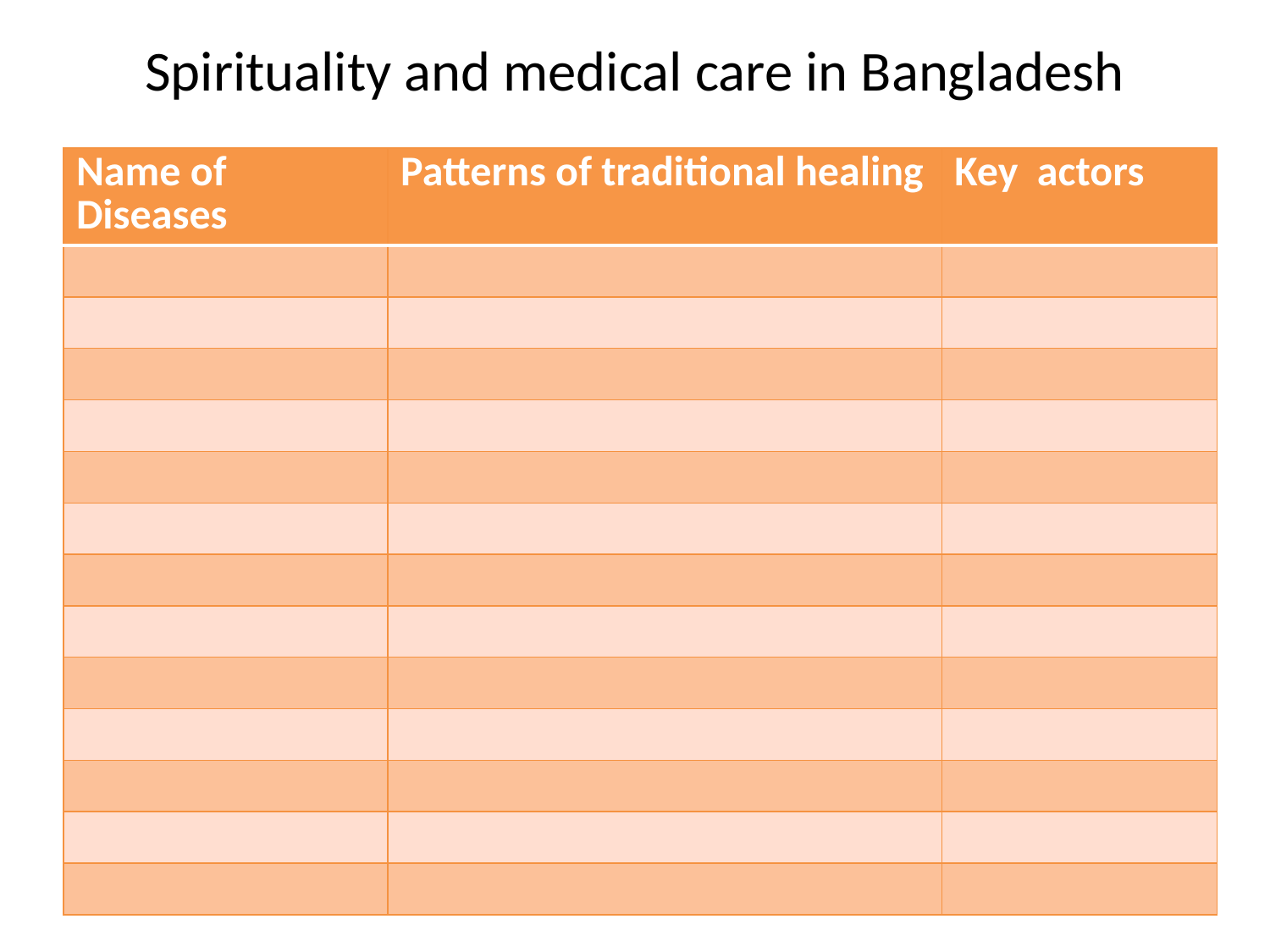

# Spirituality and medical care in Bangladesh
| Name of Diseases | Patterns of traditional healing | Key actors |
| --- | --- | --- |
|  |  |  |
|  |  |  |
|  |  |  |
|  |  |  |
|  |  |  |
|  |  |  |
|  |  |  |
|  |  |  |
|  |  |  |
|  |  |  |
|  |  |  |
|  |  |  |
|  |  |  |